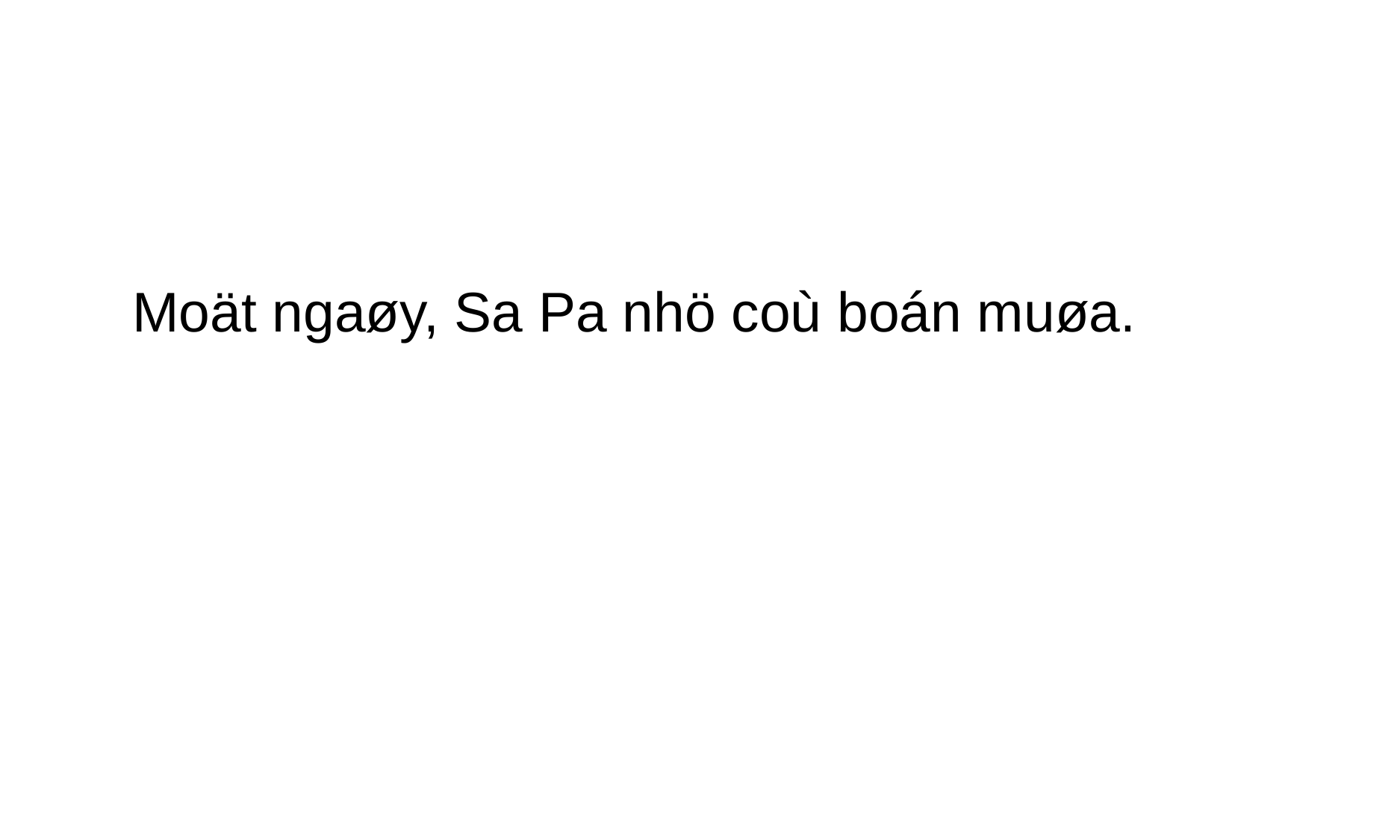

Moät ngaøy, Sa Pa nhö coù boán muøa.